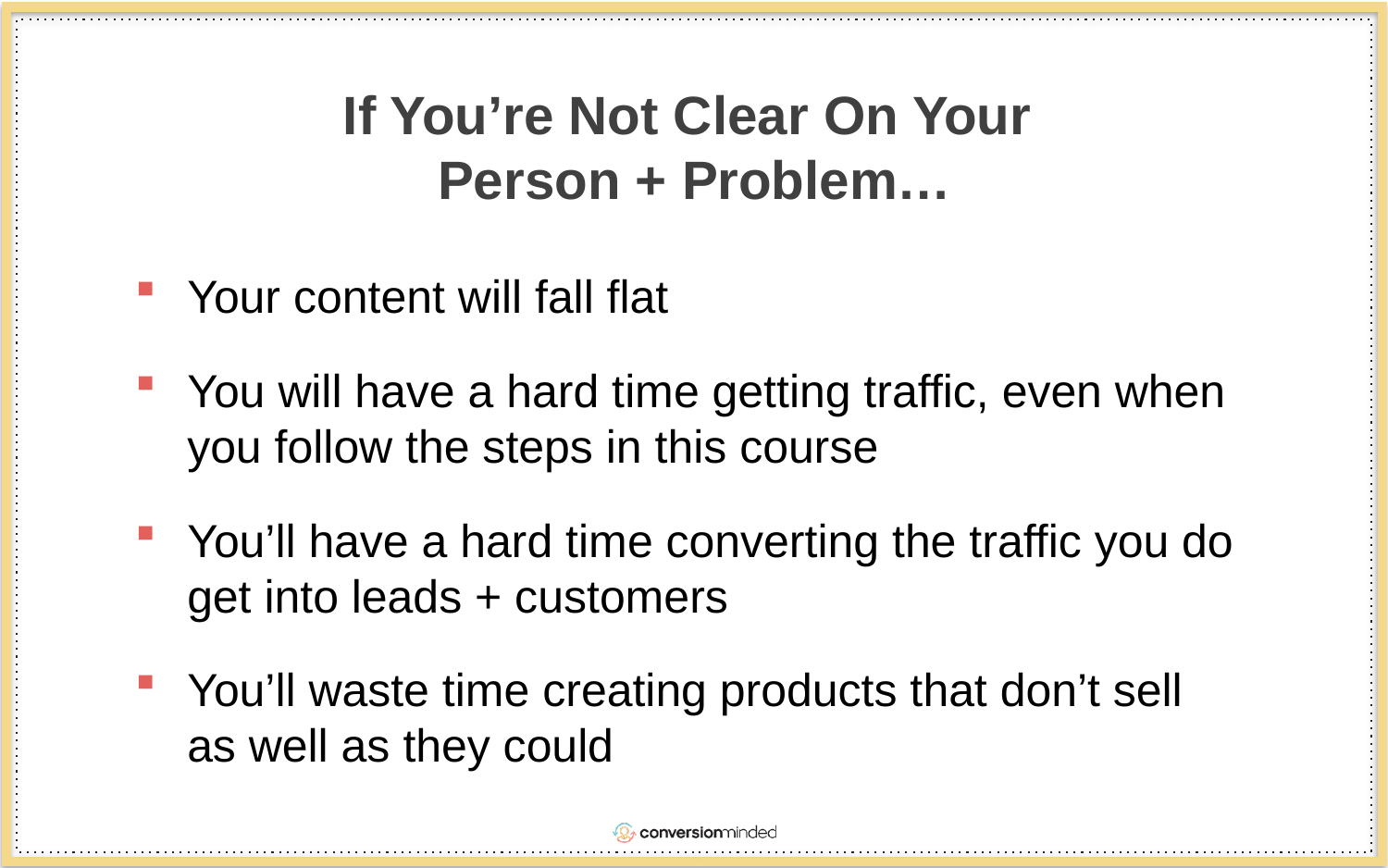

If You’re Not Clear On Your
Person + Problem…
Your content will fall flat
You will have a hard time getting traffic, even when you follow the steps in this course
You’ll have a hard time converting the traffic you do get into leads + customers
You’ll waste time creating products that don’t sell as well as they could